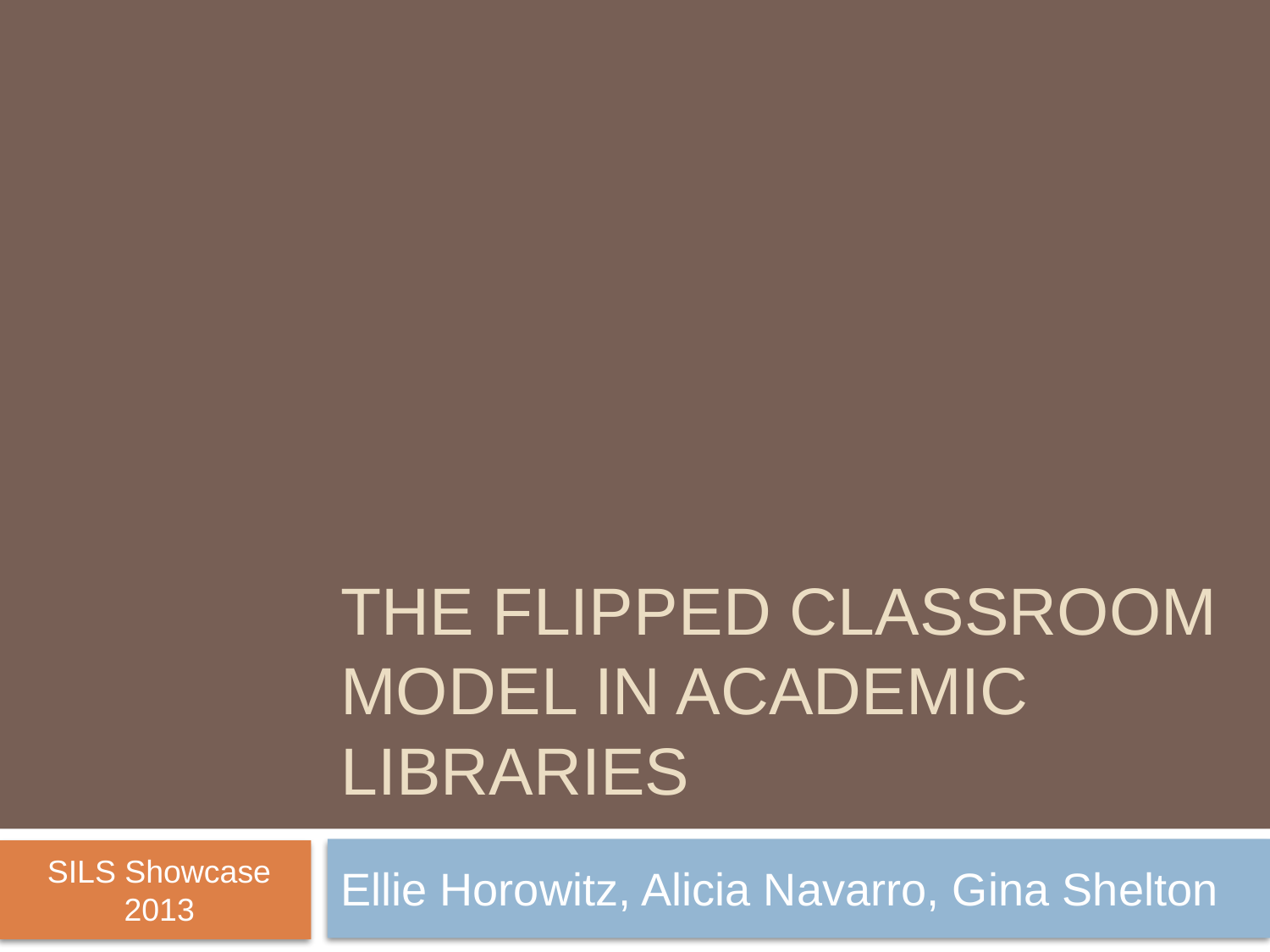

# The Flipped classroom model in academic libraries
Ellie Horowitz, Alicia Navarro, Gina Shelton
SILS Showcase
2013